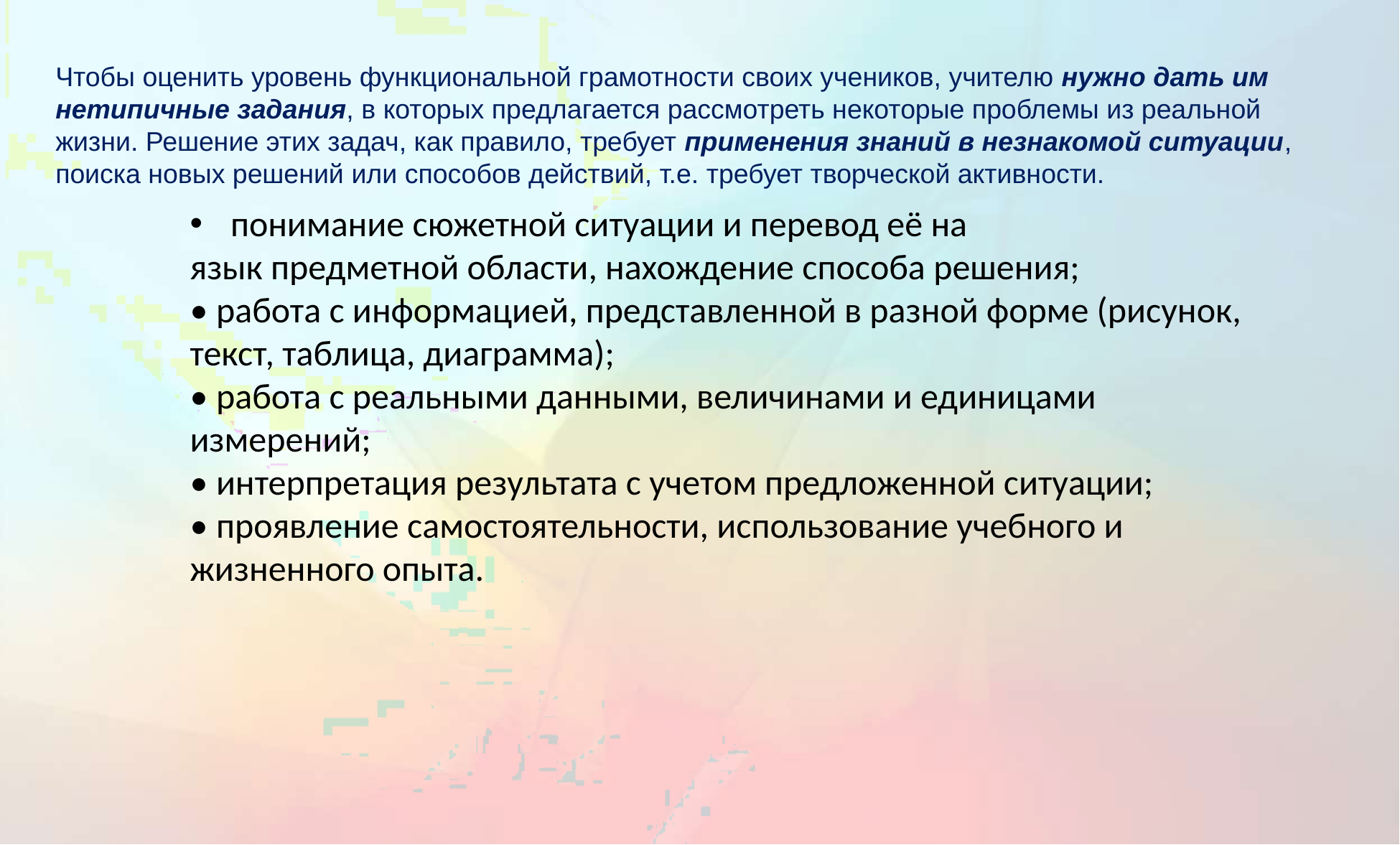

Чтобы оценить уровень функциональной грамотности своих учеников, учителю нужно дать им нетипичные задания, в которых предлагается рассмотреть некоторые проблемы из реальной жизни. Решение этих задач, как правило, требует применения знаний в незнакомой ситуации, поиска новых решений или способов действий, т.е. требует творческой активности.
понимание сюжетной ситуации и перевод её на
язык предметной области, нахождение способа решения;
• работа с информацией, представленной в разной форме (рисунок, текст, таблица, диаграмма);
• работа с реальными данными, величинами и единицами измерений;
• интерпретация результата с учетом предложенной ситуации;
• проявление самостоятельности, использование учебного и жизненного опыта.